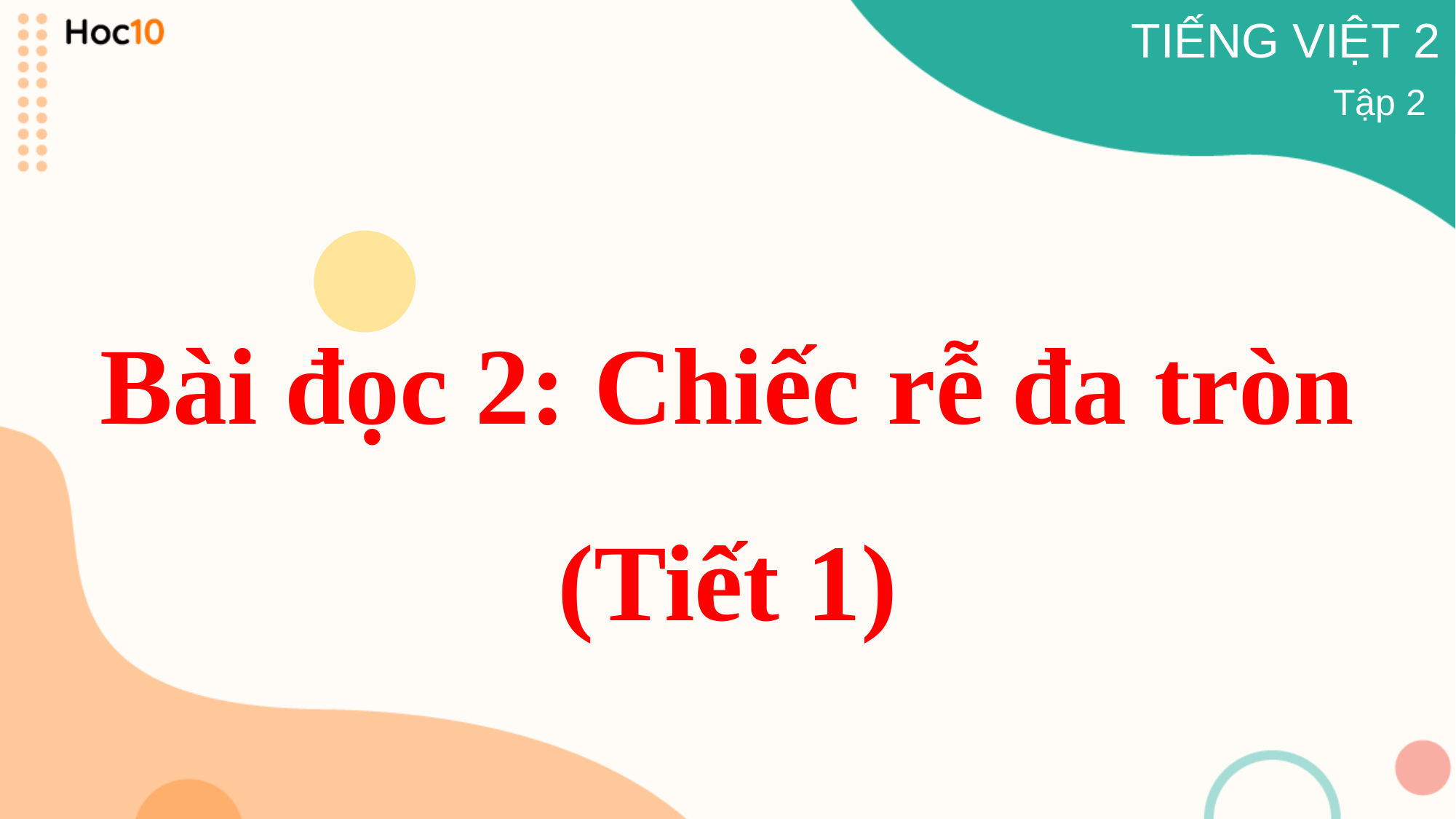

TIẾNG VIỆT 2
Tập 2
Bài đọc 2: Chiếc rễ đa tròn
(Tiết 1)